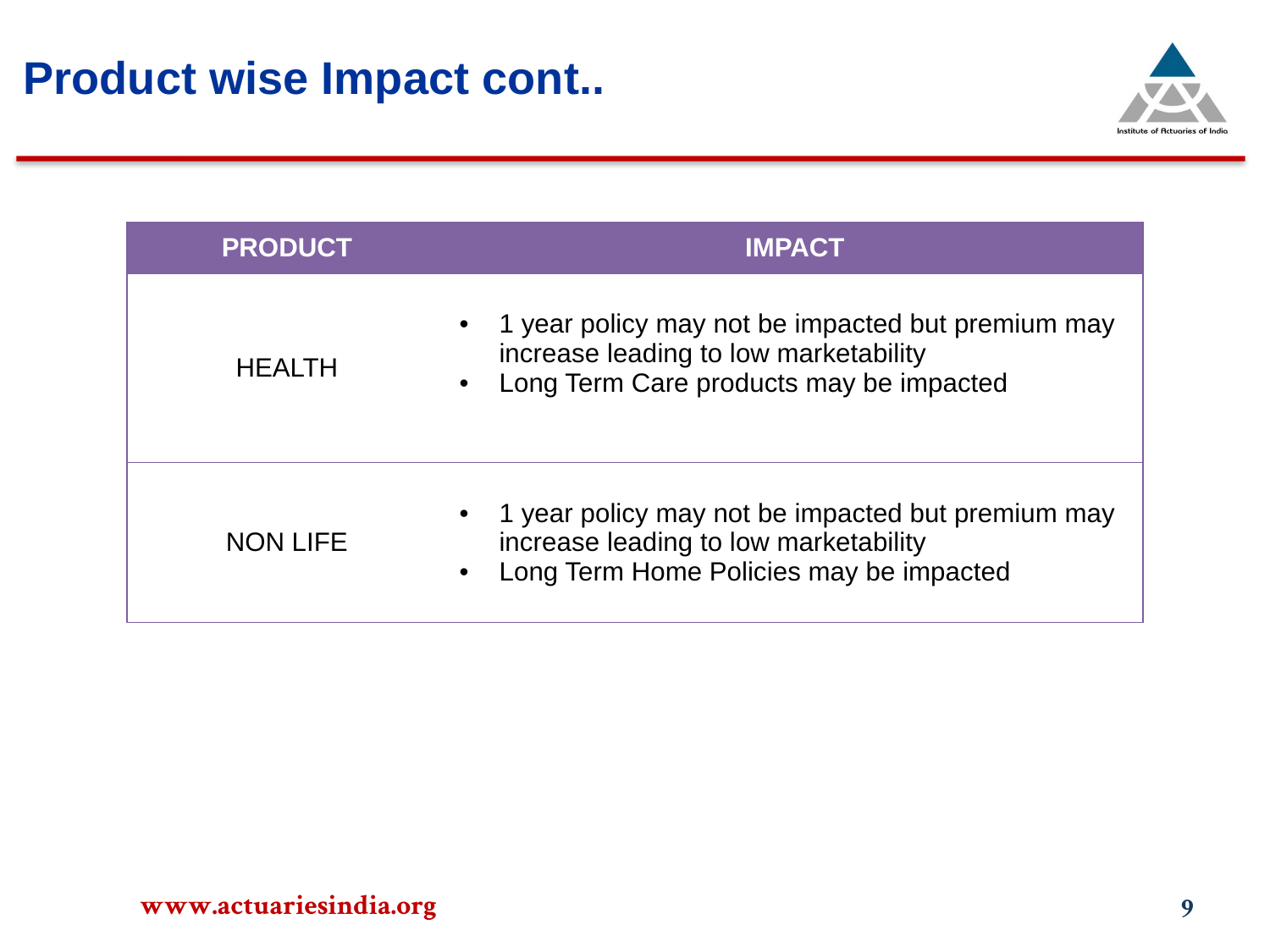

Product wise Impact cont..
| PRODUCT | IMPACT |
| --- | --- |
| HEALTH | 1 year policy may not be impacted but premium may increase leading to low marketability Long Term Care products may be impacted |
| NON LIFE | 1 year policy may not be impacted but premium may increase leading to low marketability Long Term Home Policies may be impacted |
www.actuariesindia.org
9